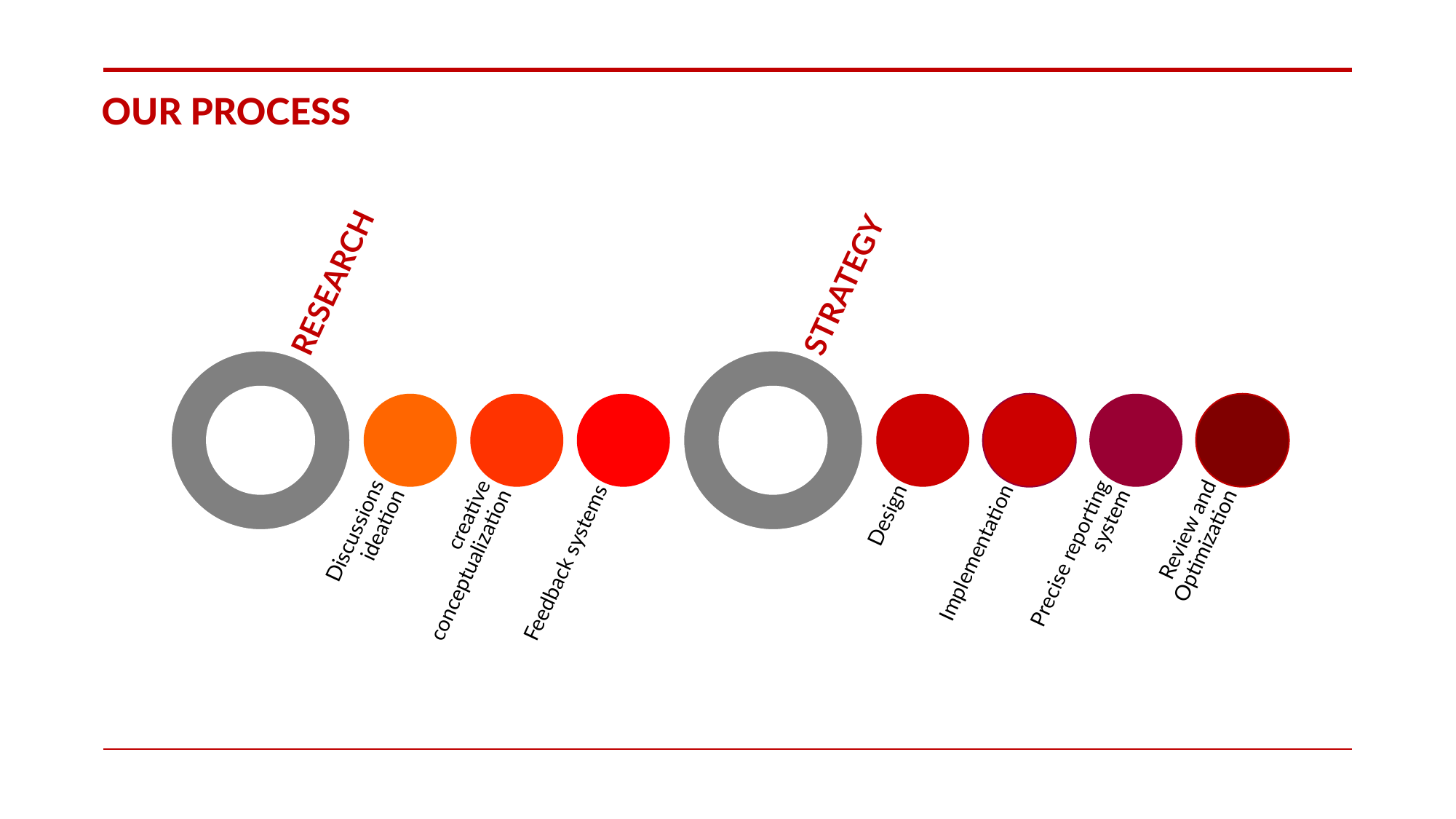

RESEARCH
Discussions
 ideation
creative conceptualization
Feedback systems
STRATEGY
Design
Implementation
Precise reporting system
Review and Optimization
OUR PROCESS